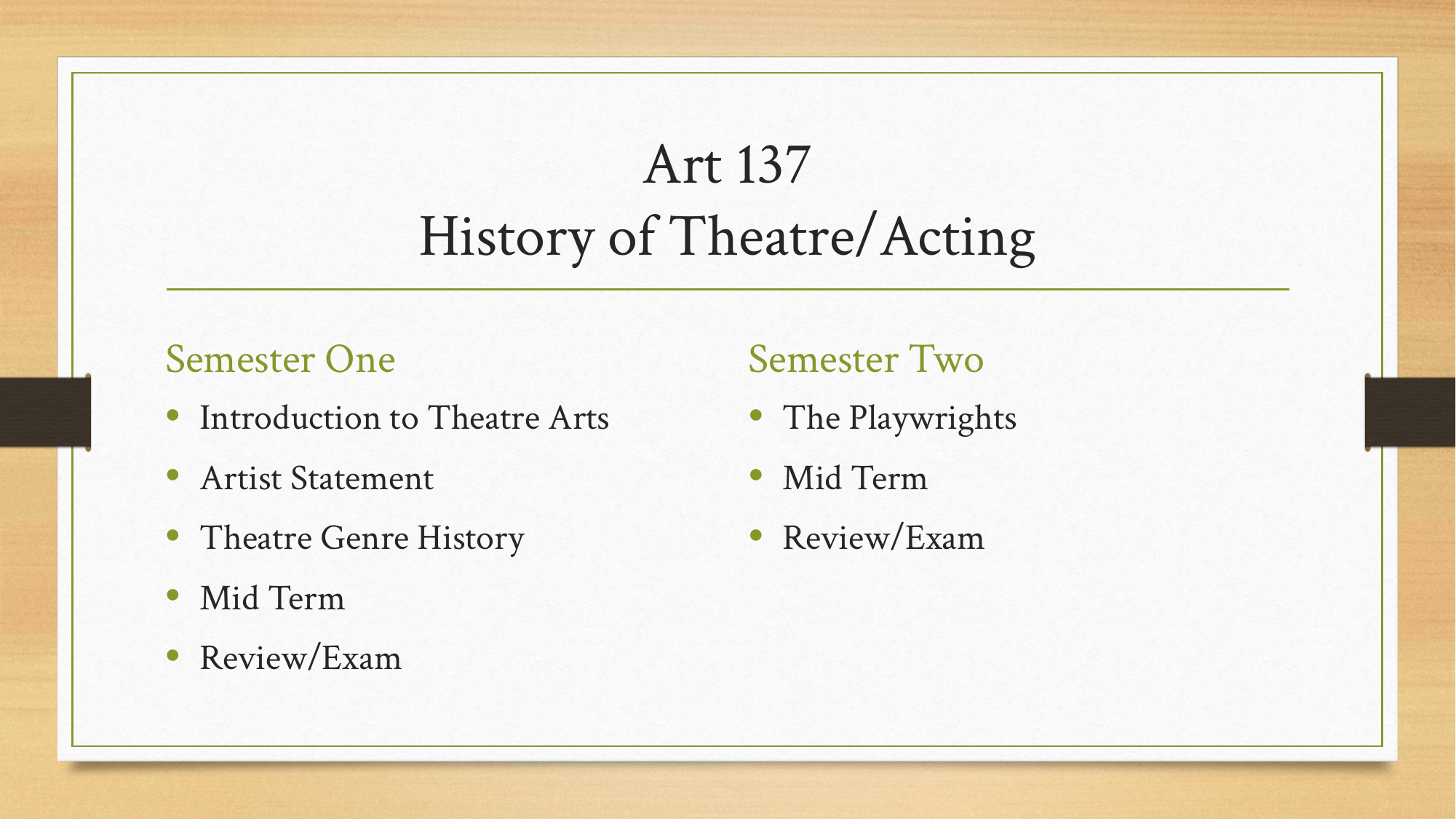

# Art 137 History of Theatre/Acting
Semester One
Semester Two
Introduction to Theatre Arts
Artist Statement
Theatre Genre History
Mid Term
Review/Exam
The Playwrights
Mid Term
Review/Exam